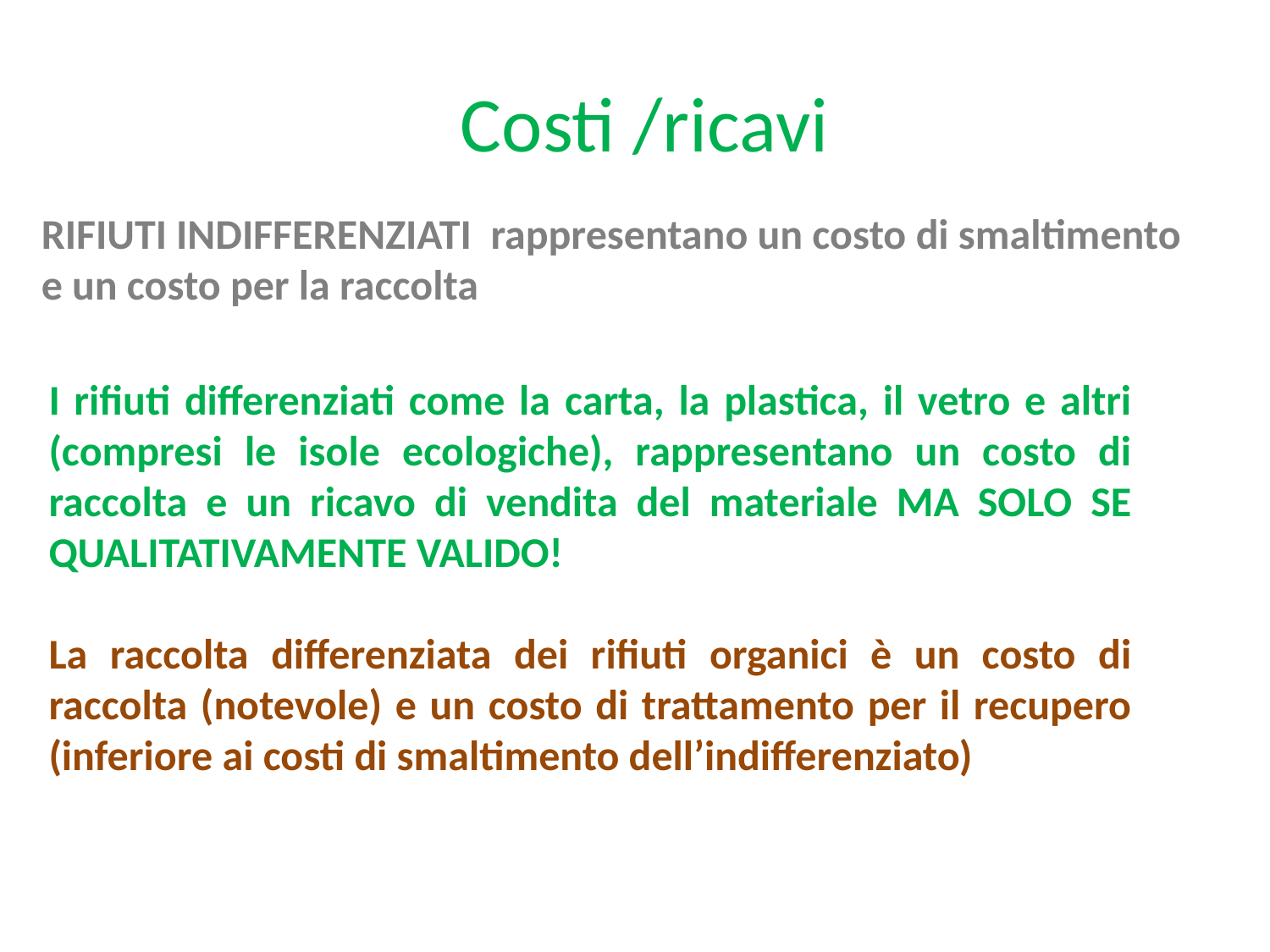

# Costi /ricavi
RIFIUTI INDIFFERENZIATI  rappresentano un costo di smaltimento
e un costo per la raccolta

I rifiuti differenziati come la carta, la plastica, il vetro e altri (compresi le isole ecologiche), rappresentano un costo di raccolta e un ricavo di vendita del materiale MA SOLO SE QUALITATIVAMENTE VALIDO!

La raccolta differenziata dei rifiuti organici è un costo di raccolta (notevole) e un costo di trattamento per il recupero (inferiore ai costi di smaltimento dell’indifferenziato)